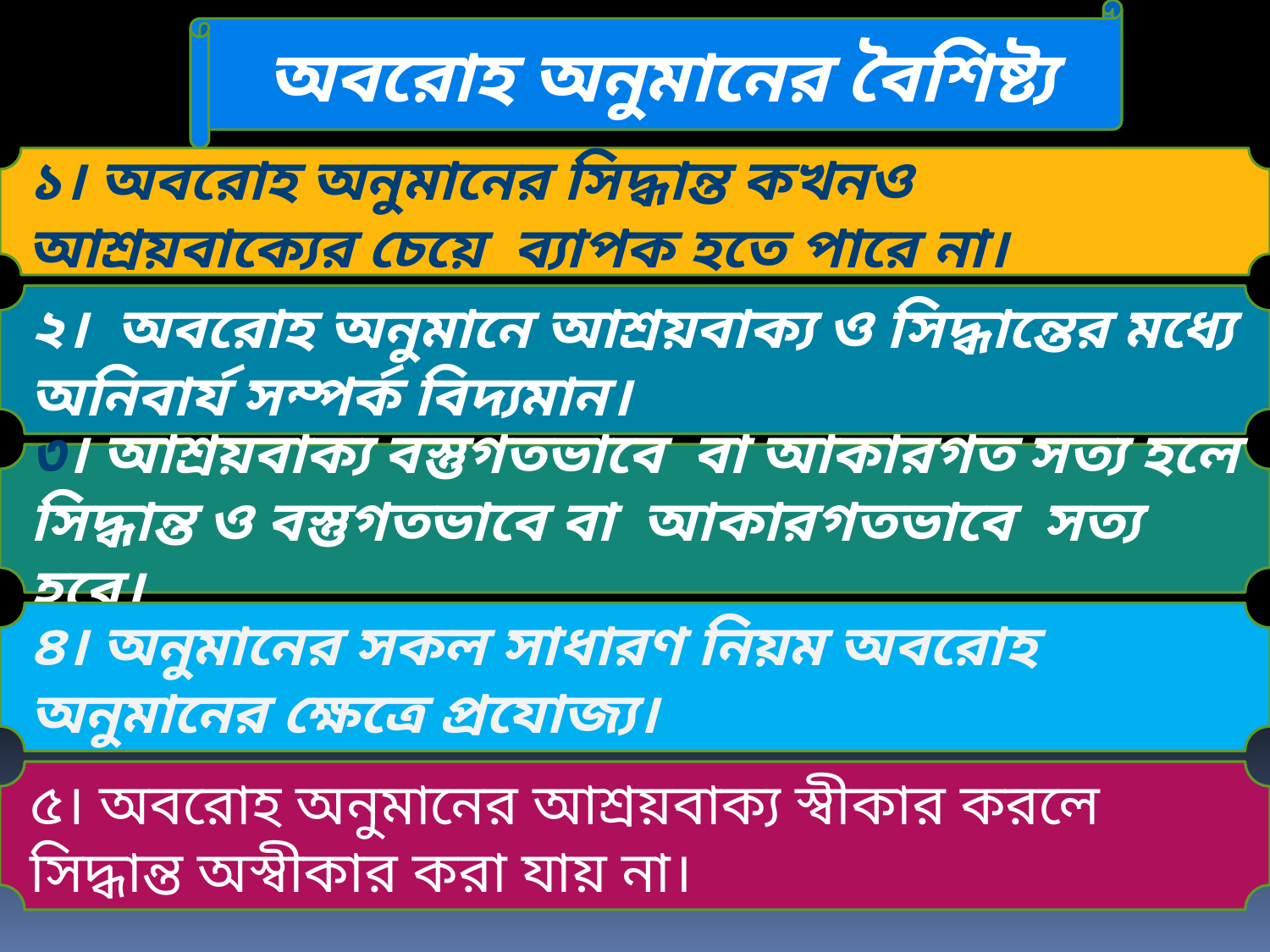

অবরোহ অনুমানের বৈশিষ্ট্য
১। অবরোহ অনুমানের সিদ্ধান্ত কখনও আশ্রয়বাক্যের চেয়ে  ব্যাপক হতে পারে না।
২।  অবরোহ অনুমানে আশ্রয়বাক্য ও সিদ্ধান্তের মধ্যে অনিবার্য সম্পর্ক বিদ্যমান।
৩। আশ্রয়বাক্য বস্তুগতভাবে  বা আকারগত সত্য হলে সিদ্ধান্ত ও বস্তুগতভাবে বা  আকারগতভাবে  সত্য হবে।
৪। অনুমানের সকল সাধারণ নিয়ম অবরোহ অনুমানের ক্ষেত্রে প্রযোজ্য।
৫। অবরোহ অনুমানের আশ্রয়বাক্য স্বীকার করলে সিদ্ধান্ত অস্বীকার করা যায় না।